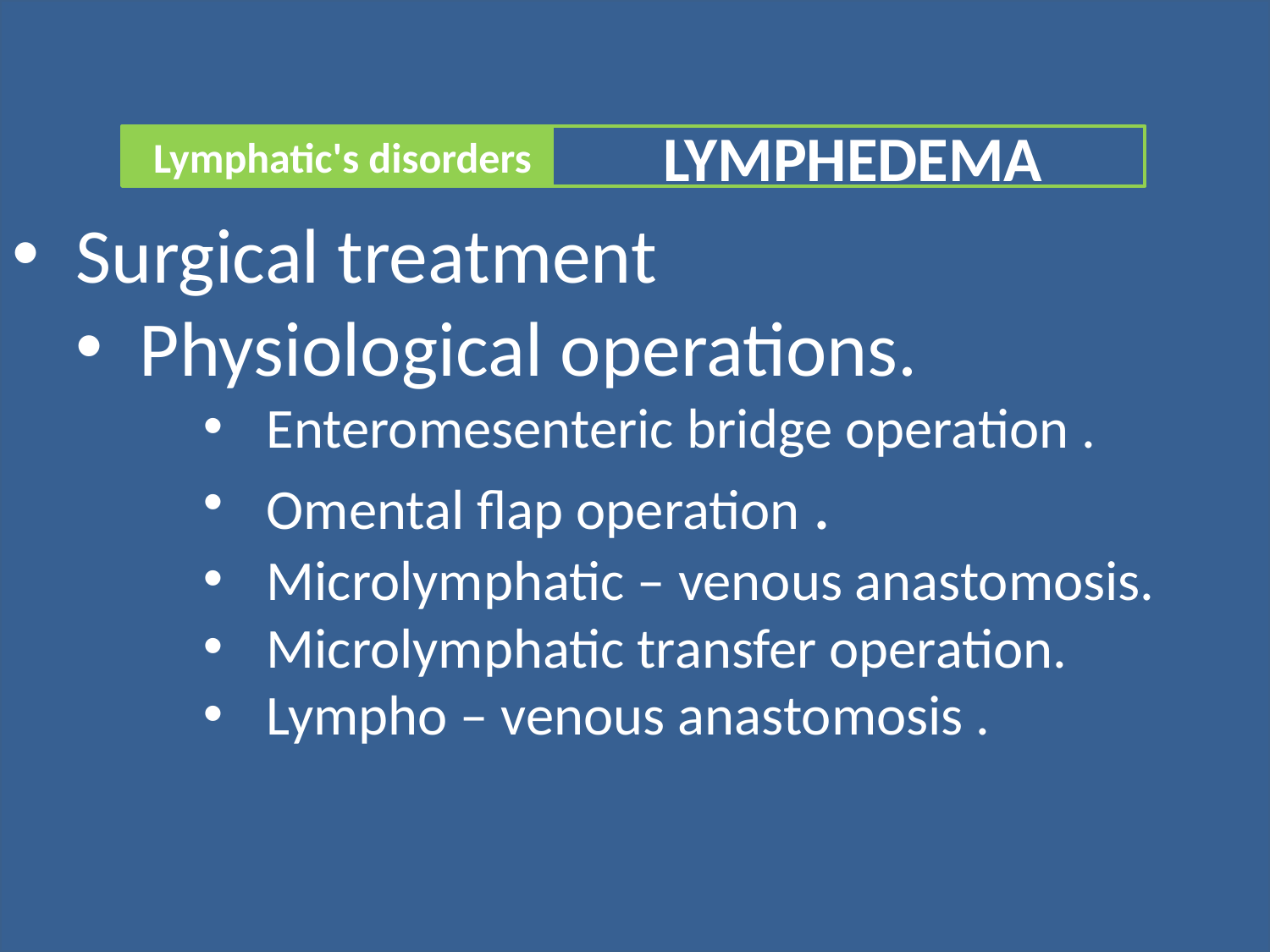

Surgical treatment
Physiological operations.
Enteromesenteric bridge operation .
Omental flap operation .
Microlymphatic – venous anastomosis.
Microlymphatic transfer operation.
Lympho – venous anastomosis .
Lymphatic's disorders
LYMPHEDEMA